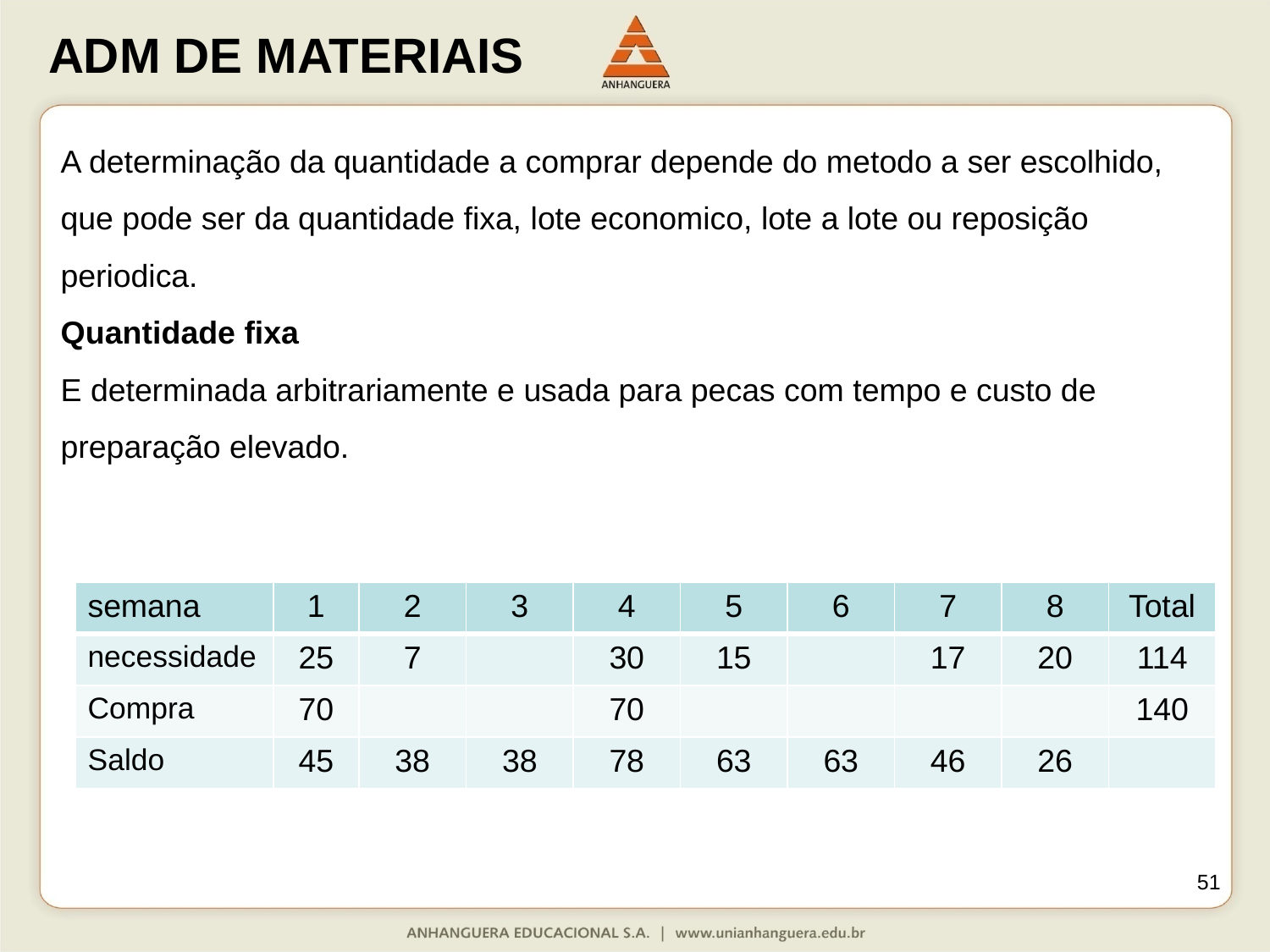

A determinação da quantidade a comprar depende do metodo a ser escolhido,
que pode ser da quantidade fixa, lote economico, lote a lote ou reposição periodica.
Quantidade fixa
E determinada arbitrariamente e usada para pecas com tempo e custo de preparação elevado.

| semana | 1 | 2 | 3 | 4 | 5 | 6 | 7 | 8 | Total |
| --- | --- | --- | --- | --- | --- | --- | --- | --- | --- |
| necessidade | 25 | 7 |  | 30 | 15 |  | 17 | 20 | 114 |
| Compra | 70 |  |  | 70 |  |  |  |  | 140 |
| Saldo | 45 | 38 | 38 | 78 | 63 | 63 | 46 | 26 |  |
51